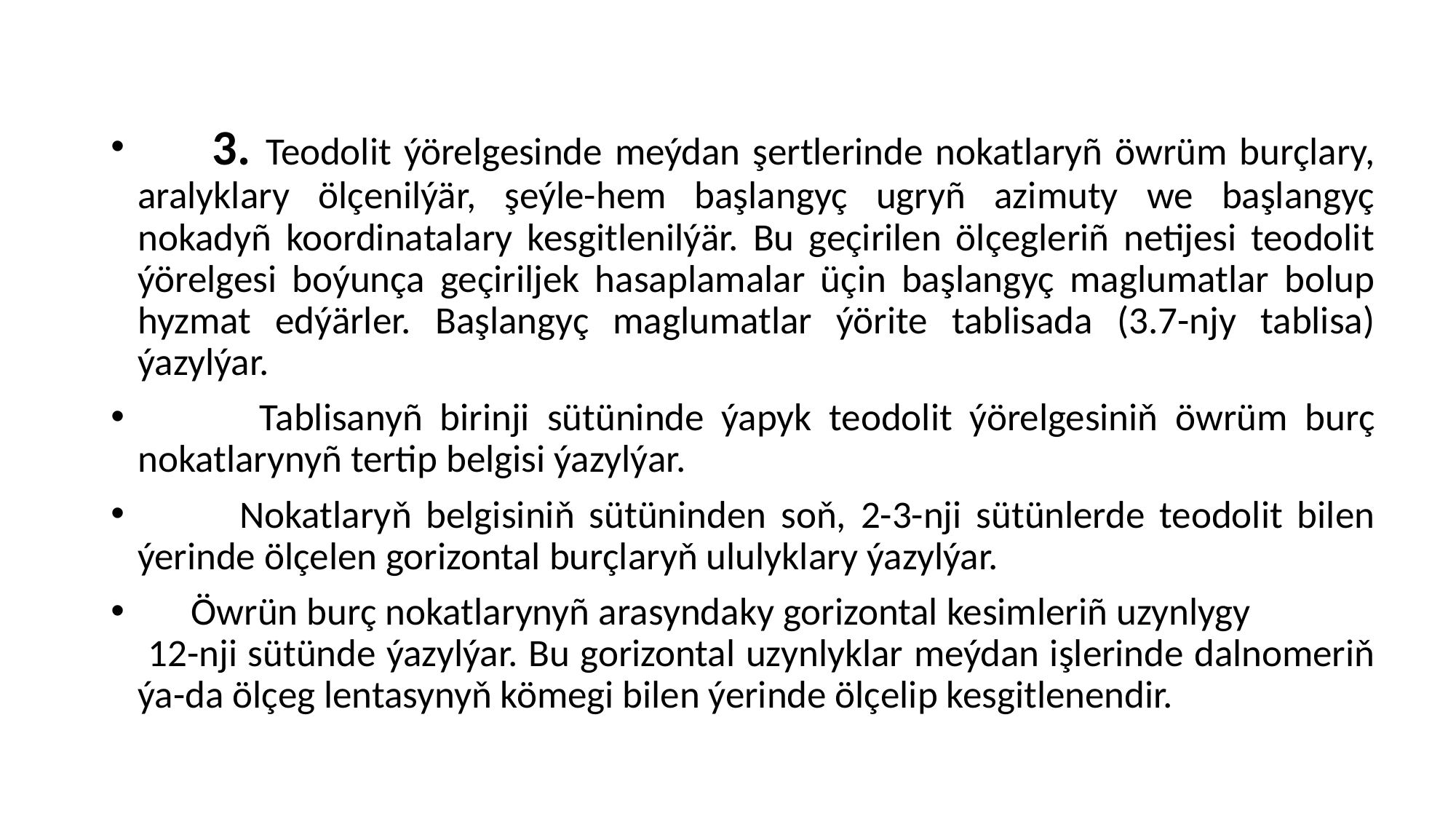

#
      3. Teodolit ýörelgesinde meýdan şertlerinde nokatlaryñ öwrüm burçlary, aralyklary ölçenilýär, şeýle-hem başlangyç ugryñ azimuty we başlangyç nokadyñ koordinatalary kesgitlenilýär. Bu geçirilen ölçegleriñ netijesi teodolit ýörelgesi boýunça geçiriljek hasaplamalar üçin başlangyç maglumatlar bolup hyzmat edýärler. Başlangyç maglumatlar ýörite tablisada (3.7-njy tablisa) ýazylýar.
       Tablisanyñ birinji sütüninde ýapyk teodolit ýörelgesiniň öwrüm burç nokatlarynyñ tertip belgisi ýazylýar.
       Nokatlaryň belgisiniň sütüninden soň, 2-3-nji sütünlerde teodolit bilen ýerinde ölçelen gorizontal burçlaryň ululyklary ýazylýar.
      Öwrün burç nokatlarynyñ arasyndaky gorizontal kesimleriñ uzynlygy                12-nji sütünde ýazylýar. Bu gorizontal uzynlyklar meýdan işlerinde dalnomeriň ýa-da ölçeg lentasynyň kömegi bilen ýerinde ölçelip kesgitlenendir.